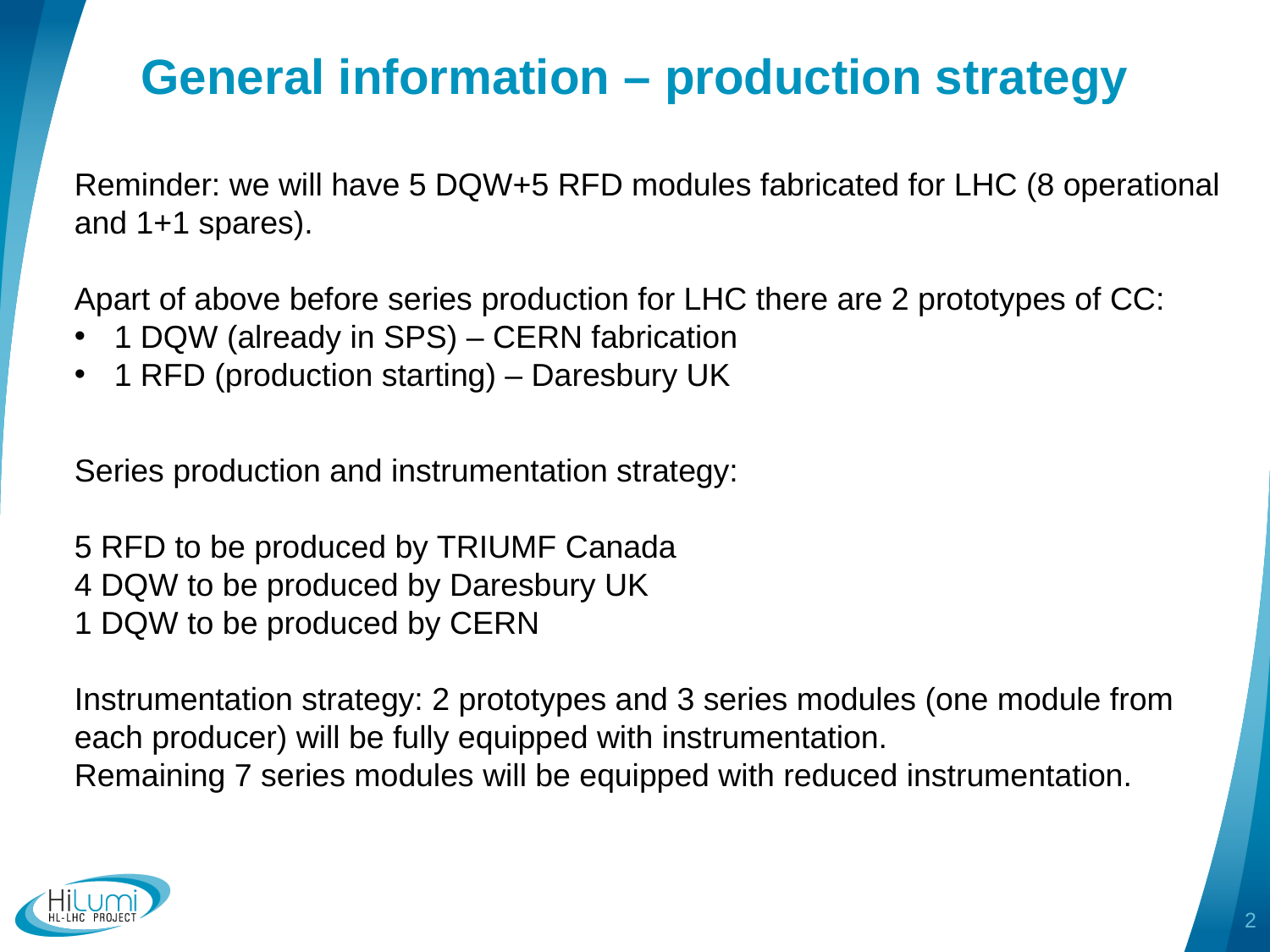

# General information – production strategy
Reminder: we will have 5 DQW+5 RFD modules fabricated for LHC (8 operational and 1+1 spares).

Apart of above before series production for LHC there are 2 prototypes of CC:
1 DQW (already in SPS) – CERN fabrication
1 RFD (production starting) – Daresbury UK
Series production and instrumentation strategy:

5 RFD to be produced by TRIUMF Canada
4 DQW to be produced by Daresbury UK
1 DQW to be produced by CERN

Instrumentation strategy: 2 prototypes and 3 series modules (one module from each producer) will be fully equipped with instrumentation.
Remaining 7 series modules will be equipped with reduced instrumentation.
2